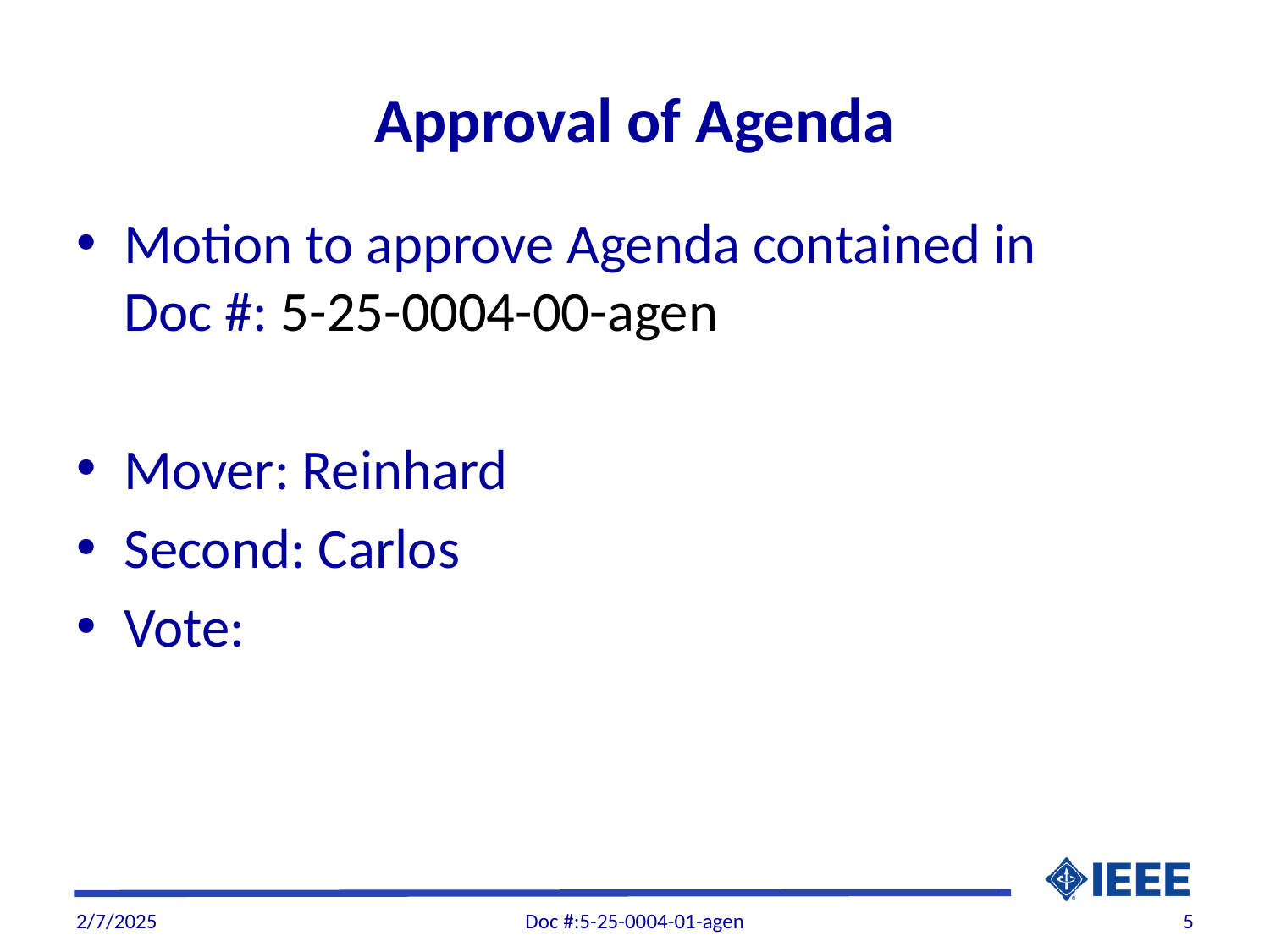

# Approval of Agenda
Motion to approve Agenda contained in Doc #: 5-25-0004-00-agen

Mover: Reinhard
Second: Carlos
Vote:

2/7/2025
Doc #:5-25-0004-01-agen
5